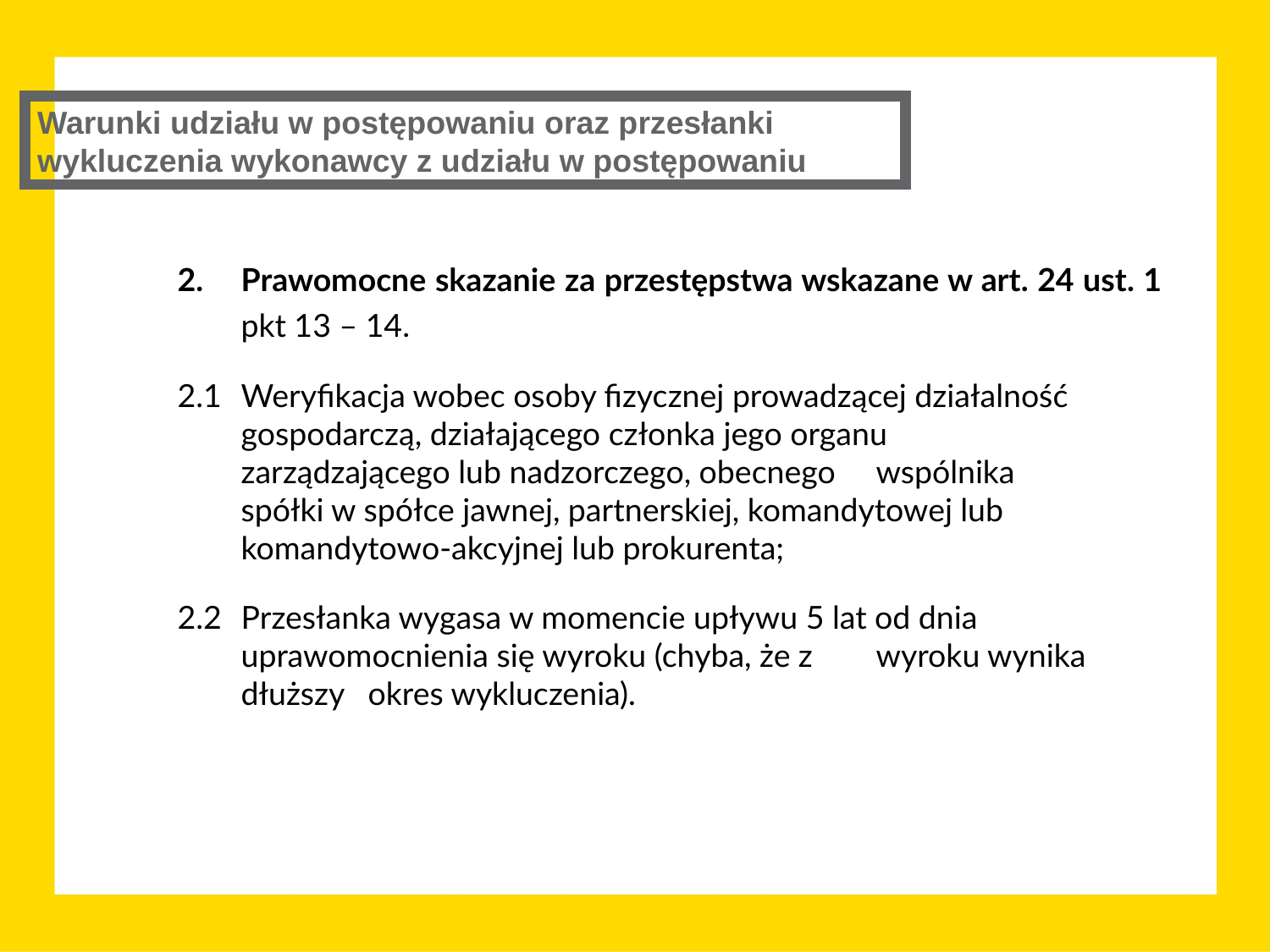

Warunki udziału w postępowaniu oraz przesłanki wykluczenia wykonawcy z udziału w postępowaniu
2.	Prawomocne skazanie za przestępstwa wskazane w art. 24 ust. 1 pkt 13 – 14.
2.1 	Weryfikacja wobec osoby fizycznej prowadzącej działalność 	gospodarczą, działającego członka jego organu 	zarządzającego lub nadzorczego, obecnego 	wspólnika 	spółki w spółce jawnej, partnerskiej, komandytowej lub 	komandytowo-akcyjnej lub prokurenta;
2.2	Przesłanka wygasa w momencie upływu 5 lat od dnia 	uprawomocnienia się wyroku (chyba, że z 	wyroku wynika 	dłuższy 	okres wykluczenia).